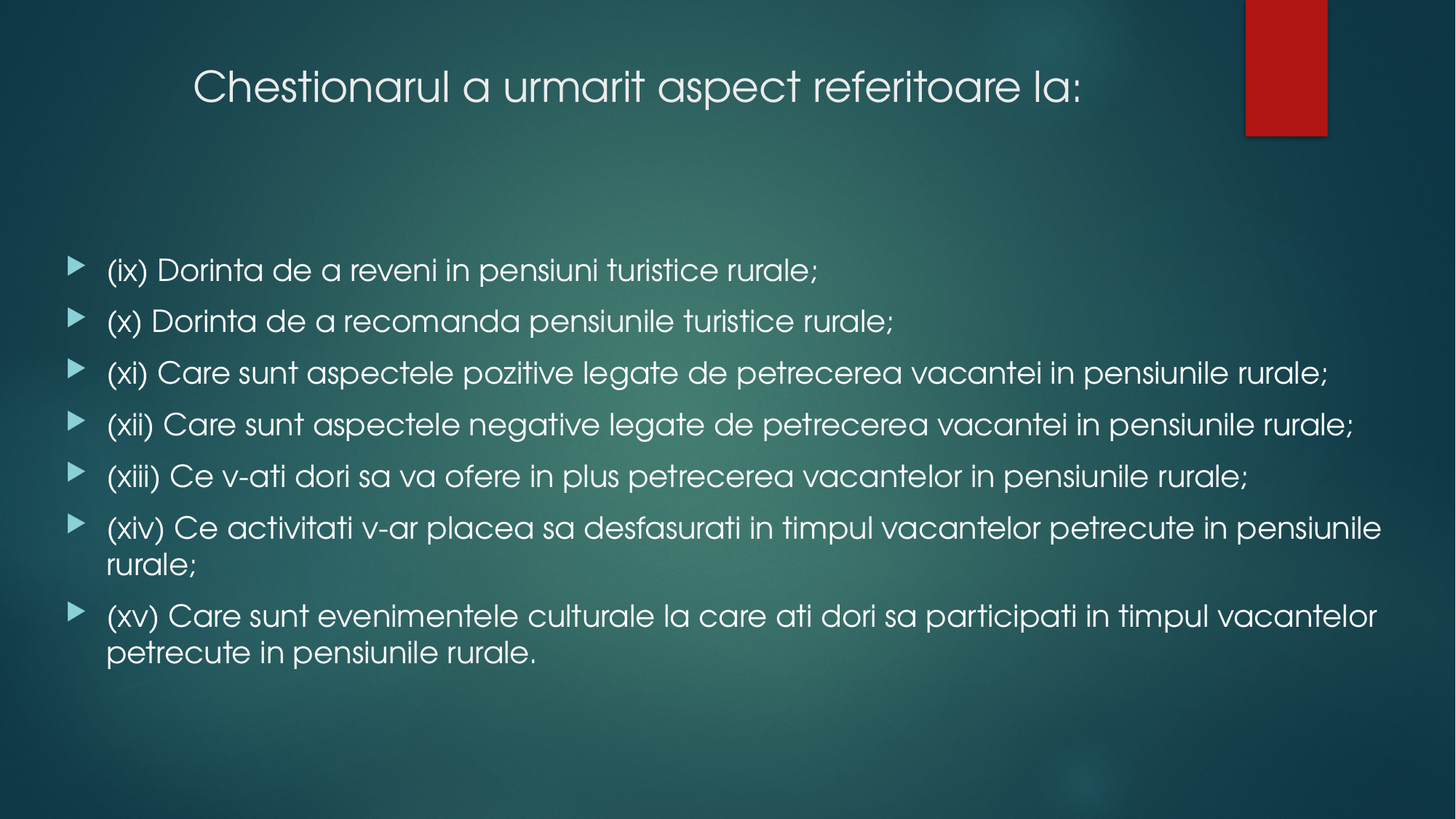

# Chestionarul a urmarit aspect referitoare la:
(ix) Dorinta de a reveni in pensiuni turistice rurale;
(x) Dorinta de a recomanda pensiunile turistice rurale;
(xi) Care sunt aspectele pozitive legate de petrecerea vacantei in pensiunile rurale;
(xii) Care sunt aspectele negative legate de petrecerea vacantei in pensiunile rurale;
(xiii) Ce v-ati dori sa va ofere in plus petrecerea vacantelor in pensiunile rurale;
(xiv) Ce activitati v-ar placea sa desfasurati in timpul vacantelor petrecute in pensiunile rurale;
(xv) Care sunt evenimentele culturale la care ati dori sa participati in timpul vacantelor petrecute in pensiunile rurale.